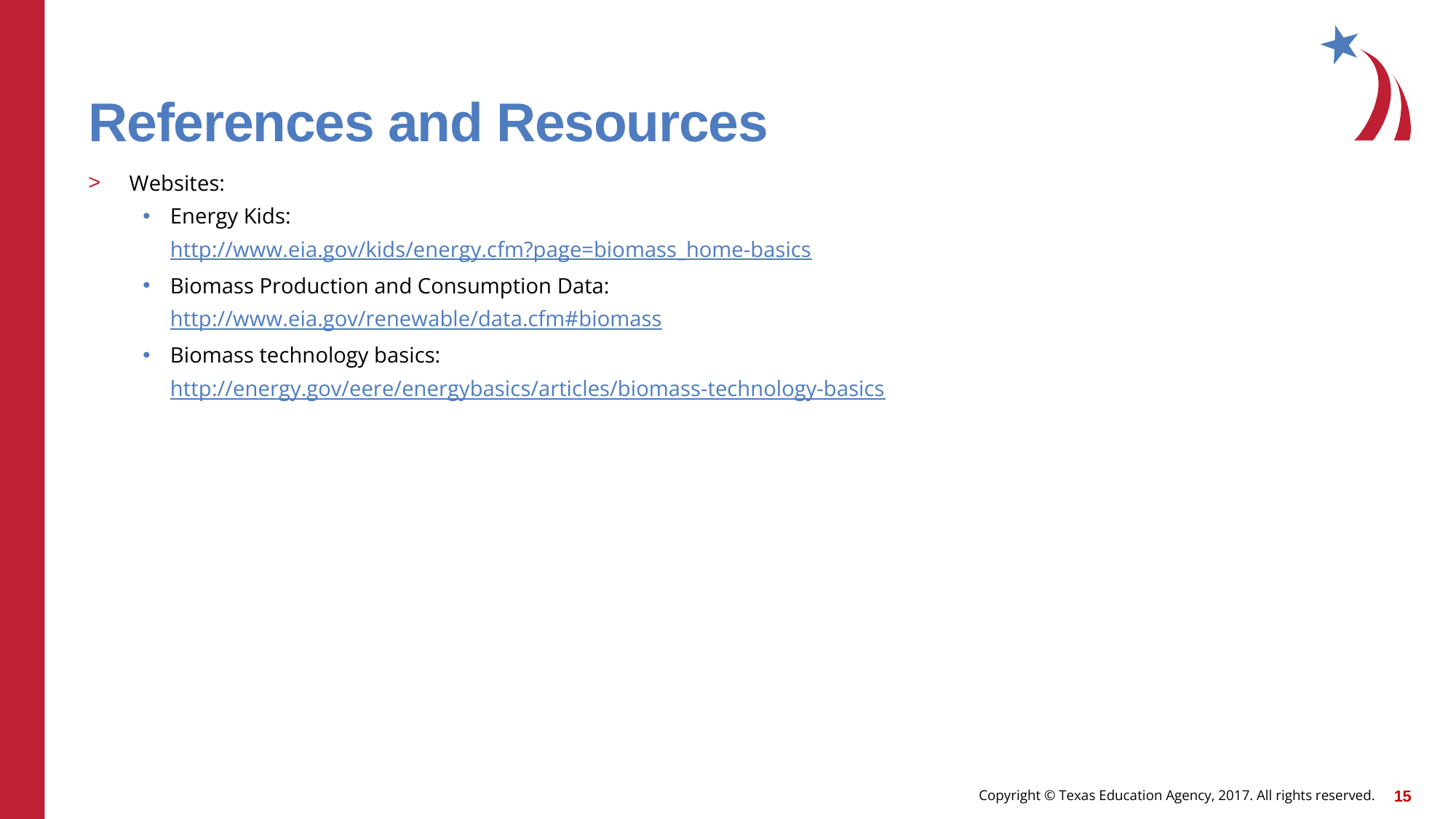

# References and Resources
Websites:
Energy Kids:
http://www.eia.gov/kids/energy.cfm?page=biomass_home-basics
Biomass Production and Consumption Data:
http://www.eia.gov/renewable/data.cfm#biomass
Biomass technology basics:
http://energy.gov/eere/energybasics/articles/biomass-technology-basics